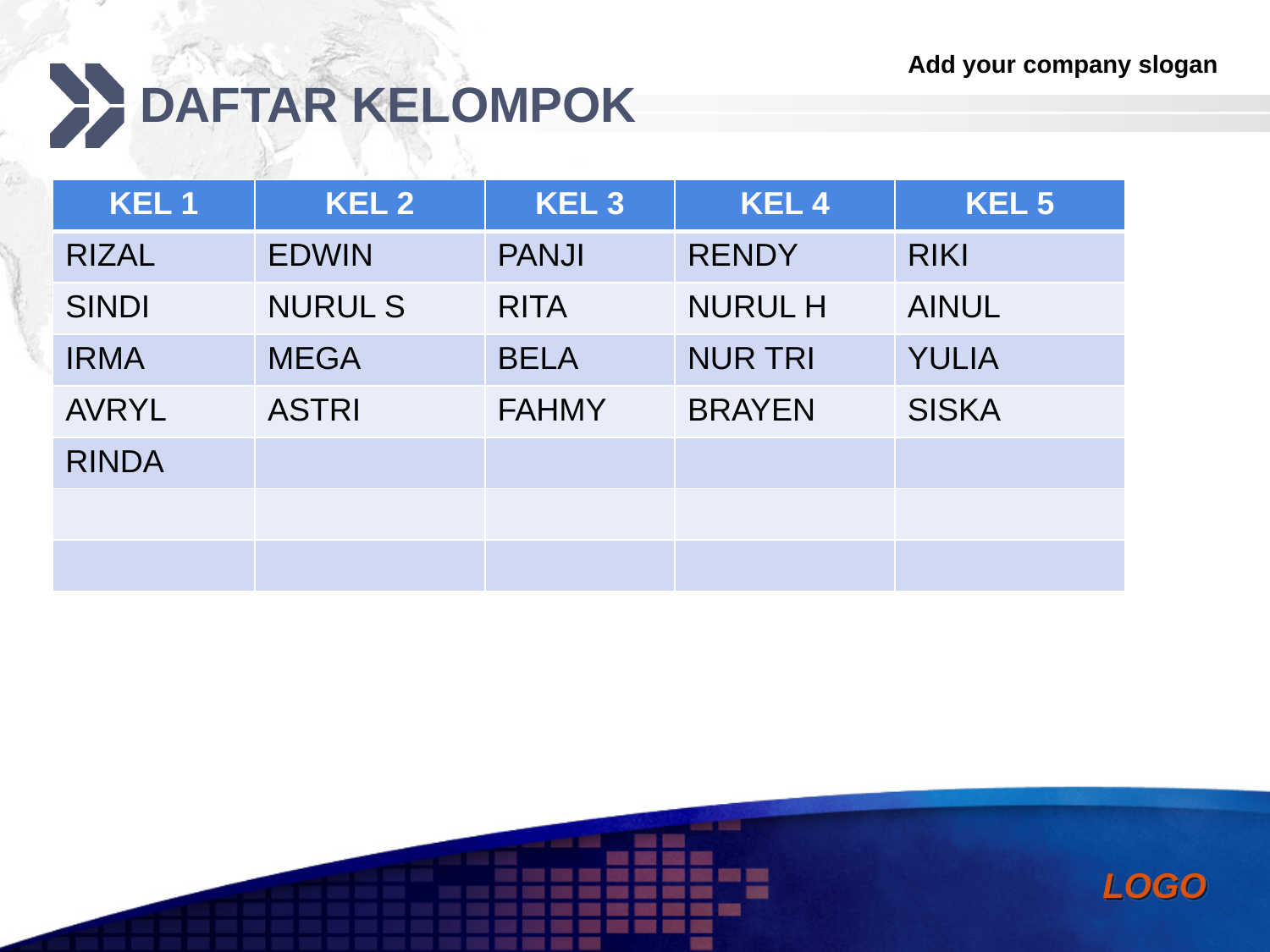

# DAFTAR KELOMPOK
| KEL 1 | KEL 2 | KEL 3 | KEL 4 | KEL 5 |
| --- | --- | --- | --- | --- |
| RIZAL | EDWIN | PANJI | RENDY | RIKI |
| SINDI | NURUL S | RITA | NURUL H | AINUL |
| IRMA | MEGA | BELA | NUR TRI | YULIA |
| AVRYL | ASTRI | FAHMY | BRAYEN | SISKA |
| RINDA |  |  |  |  |
|  |  |  |  |  |
|  |  |  |  |  |